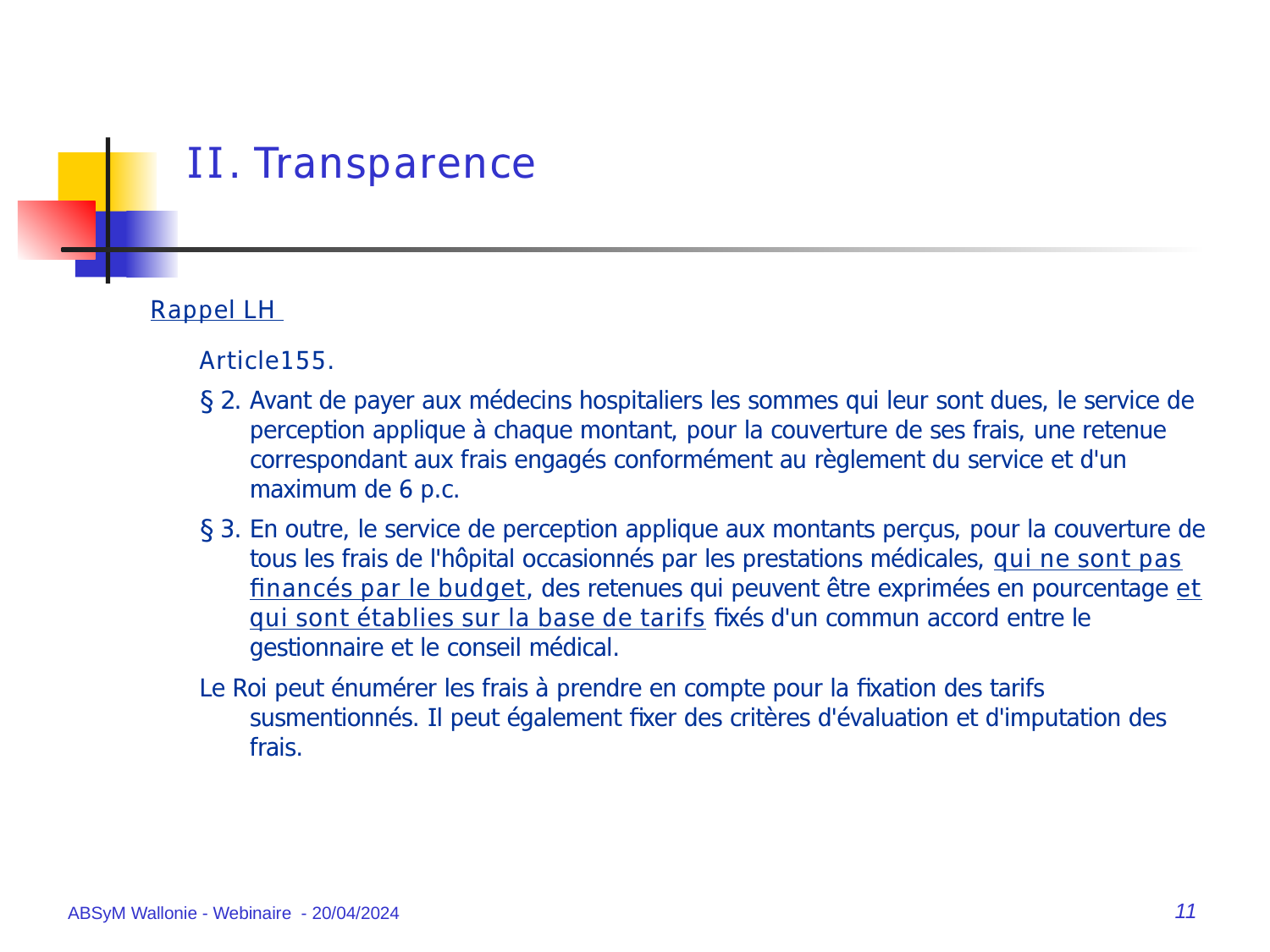

# II. Transparence
Rappel LH
Article155.
§ 2. 	Avant de payer aux médecins hospitaliers les sommes qui leur sont dues, le service de perception applique à chaque montant, pour la couverture de ses frais, une retenue correspondant aux frais engagés conformément au règlement du service et d'un maximum de 6 p.c.
§ 3. 	En outre, le service de perception applique aux montants perçus, pour la couverture de tous les frais de l'hôpital occasionnés par les prestations médicales, qui ne sont pas financés par le budget, des retenues qui peuvent être exprimées en pourcentage et qui sont établies sur la base de tarifs fixés d'un commun accord entre le gestionnaire et le conseil médical.
Le Roi peut énumérer les frais à prendre en compte pour la fixation des tarifs susmentionnés. Il peut également fixer des critères d'évaluation et d'imputation des frais.

ABSyM Wallonie - Webinaire  - 20/04/2024
11